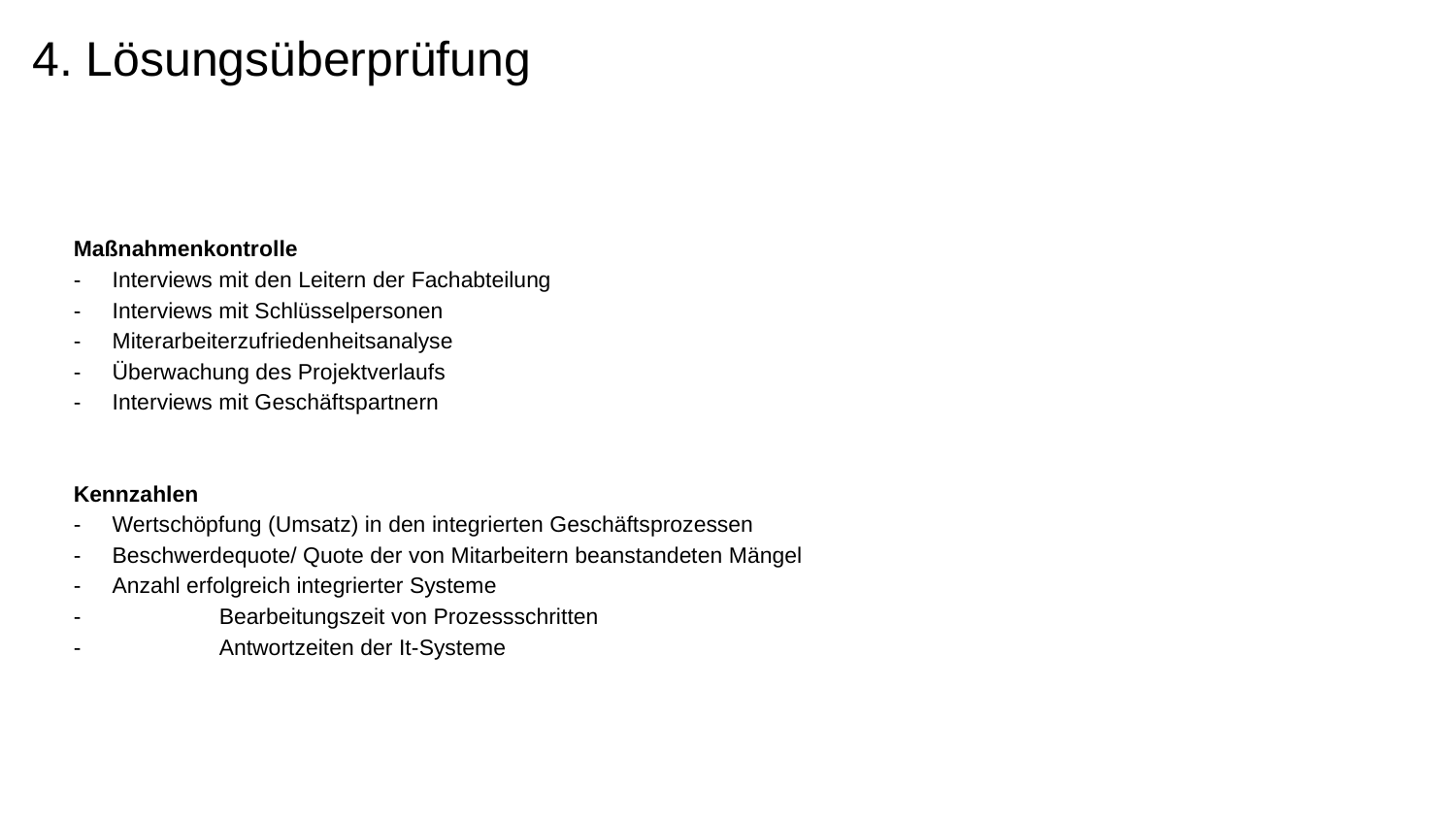

# 4. Lösungsüberprüfung
Maßnahmenkontrolle
-        Interviews mit den Leitern der Fachabteilung
-        Interviews mit Schlüsselpersonen
-        Miterarbeiterzufriedenheitsanalyse
-        Überwachung des Projektverlaufs
-        Interviews mit Geschäftspartnern

Kennzahlen
-        Wertschöpfung (Umsatz) in den integrierten Geschäftsprozessen
-        Beschwerdequote/ Quote der von Mitarbeitern beanstandeten Mängel
-        Anzahl erfolgreich integrierter Systeme
-	Bearbeitungszeit von Prozessschritten
-	Antwortzeiten der It-Systeme